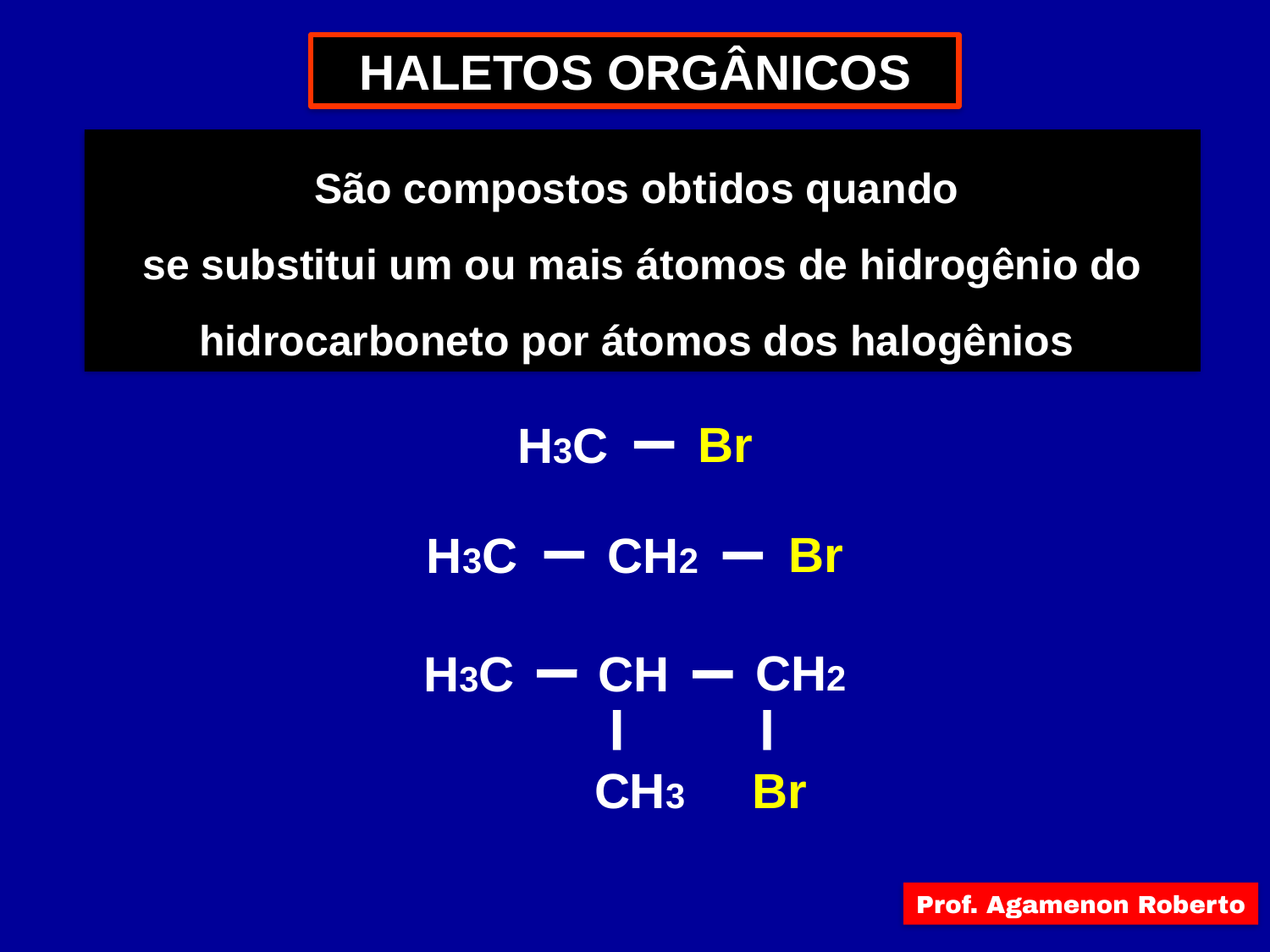

HALETOS ORGÂNICOS
São compostos obtidos quando
se substitui um ou mais átomos de hidrogênio do hidrocarboneto por átomos dos halogênios
Br
H3C

Br
H3C
CH2

CH2
H3C
CH

CH3
Br
Prof. Agamenon Roberto